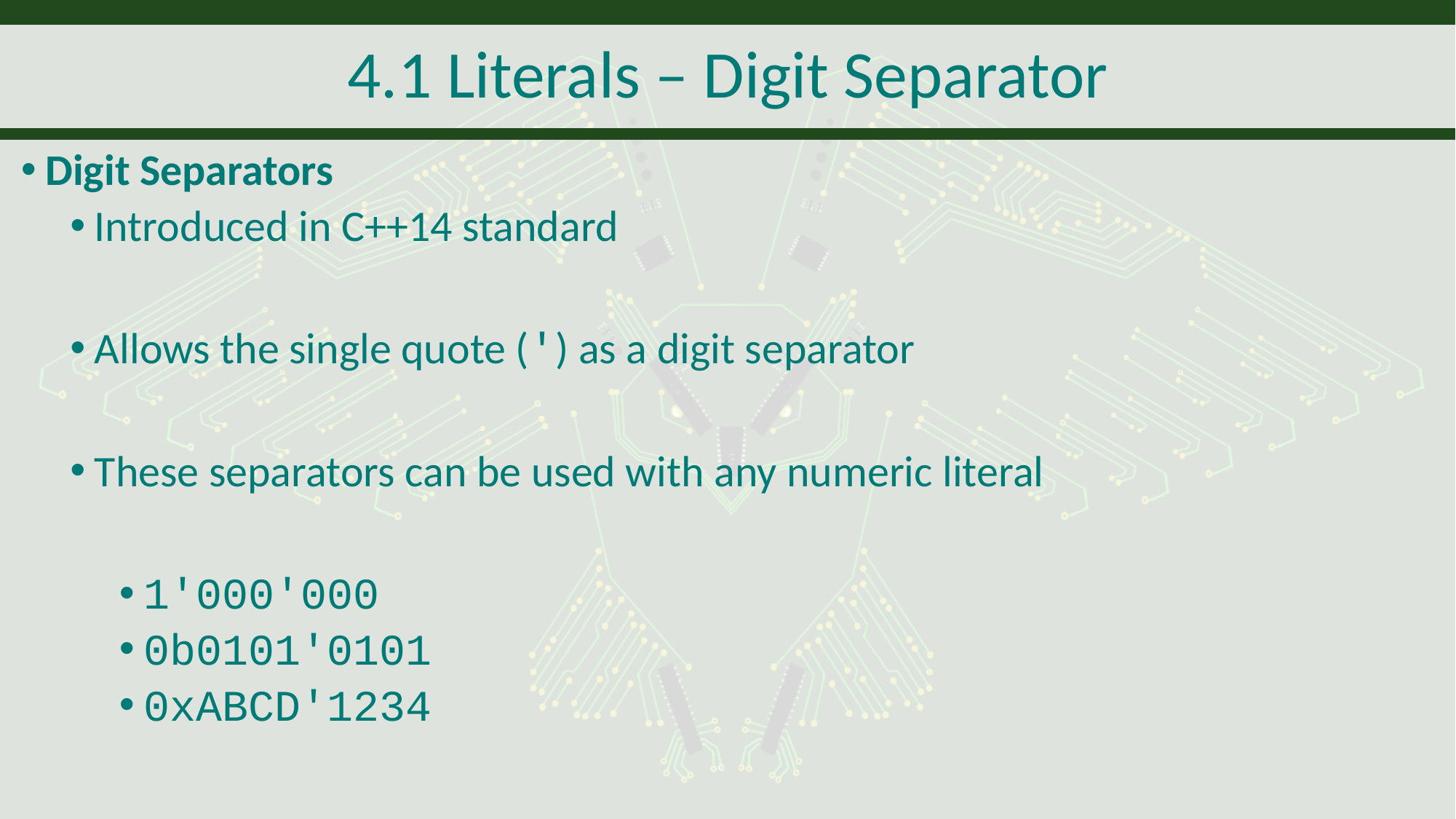

# 4.1 Literals – Digit Separator
Digit Separators
Introduced in C++14 standard

Allows the single quote (') as a digit separator

These separators can be used with any numeric literal

1'000'000
0b0101'0101
0xABCD'1234